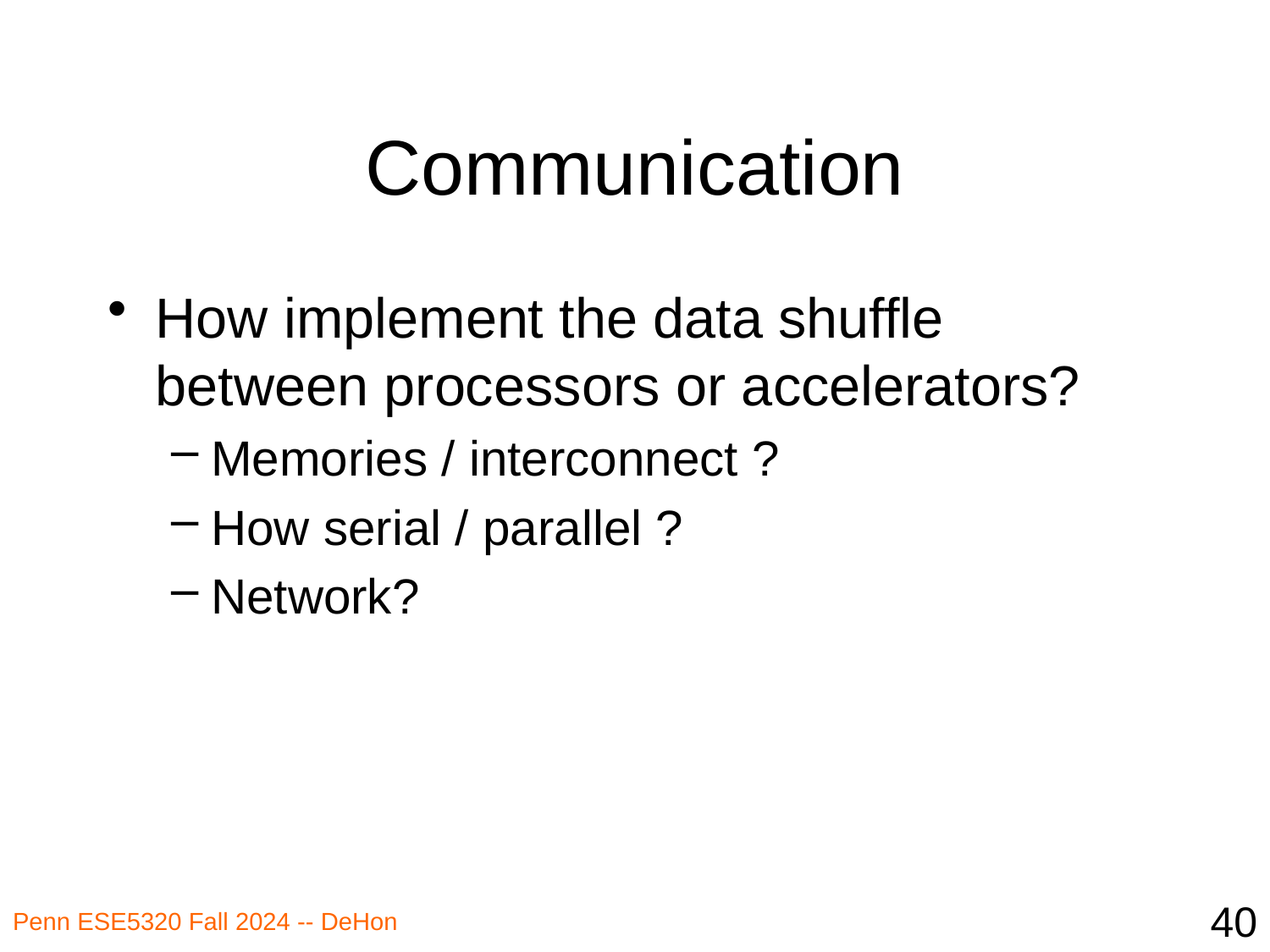

# Communication
How implement the data shuffle between processors or accelerators?
Memories / interconnect ?
How serial / parallel ?
Network?
40
Penn ESE5320 Fall 2024 -- DeHon